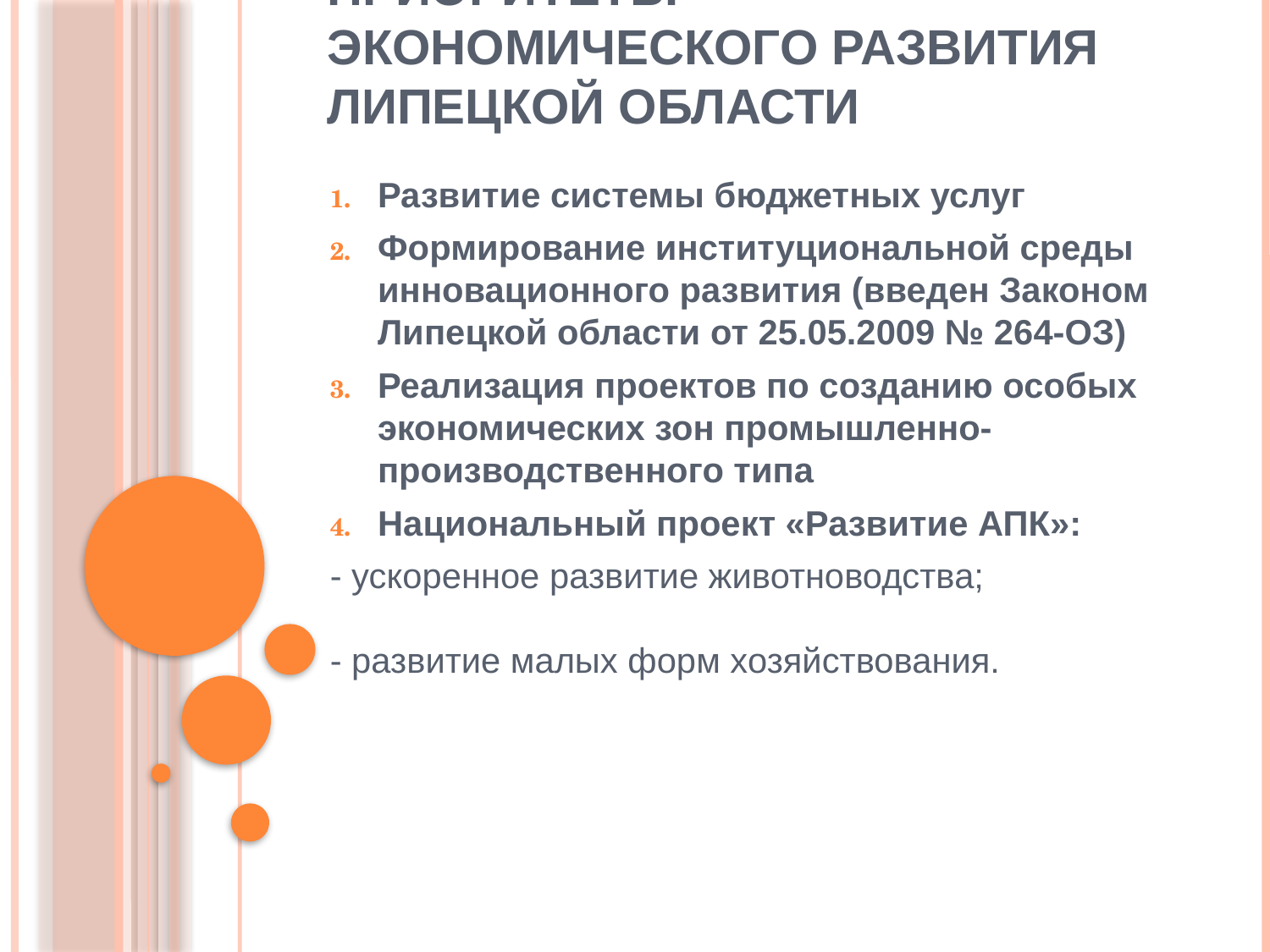

# Приоритеты экономического развития Липецкой области
Развитие системы бюджетных услуг
Формирование институциональной среды инновационного развития (введен Законом Липецкой области от 25.05.2009 № 264-ОЗ)
Реализация проектов по созданию особых экономических зон промышленно-производственного типа
Национальный проект «Развитие АПК»:
- ускоренное развитие животноводства;
- развитие малых форм хозяйствования.